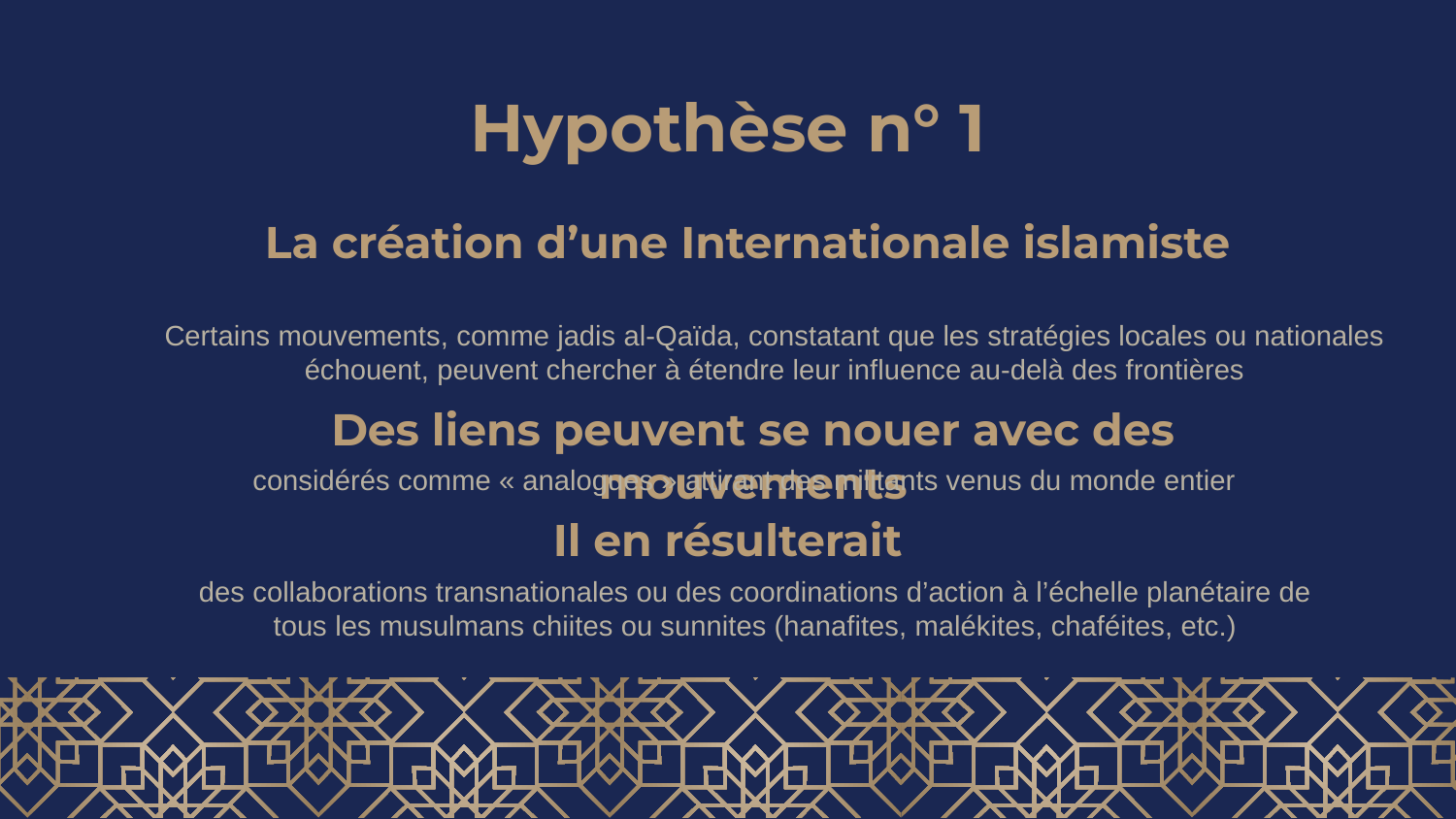

# Hypothèse n° 1
La création d’une Internationale islamiste
Certains mouvements, comme jadis al-Qaïda, constatant que les stratégies locales ou nationales échouent, peuvent chercher à étendre leur influence au-delà des frontières
Des liens peuvent se nouer avec des mouvements
considérés comme « analogues » attirant des militants venus du monde entier
Il en résulterait
des collaborations transnationales ou des coordinations d’action à l’échelle planétaire de tous les musulmans chiites ou sunnites (hanafites, malékites, chaféites, etc.)